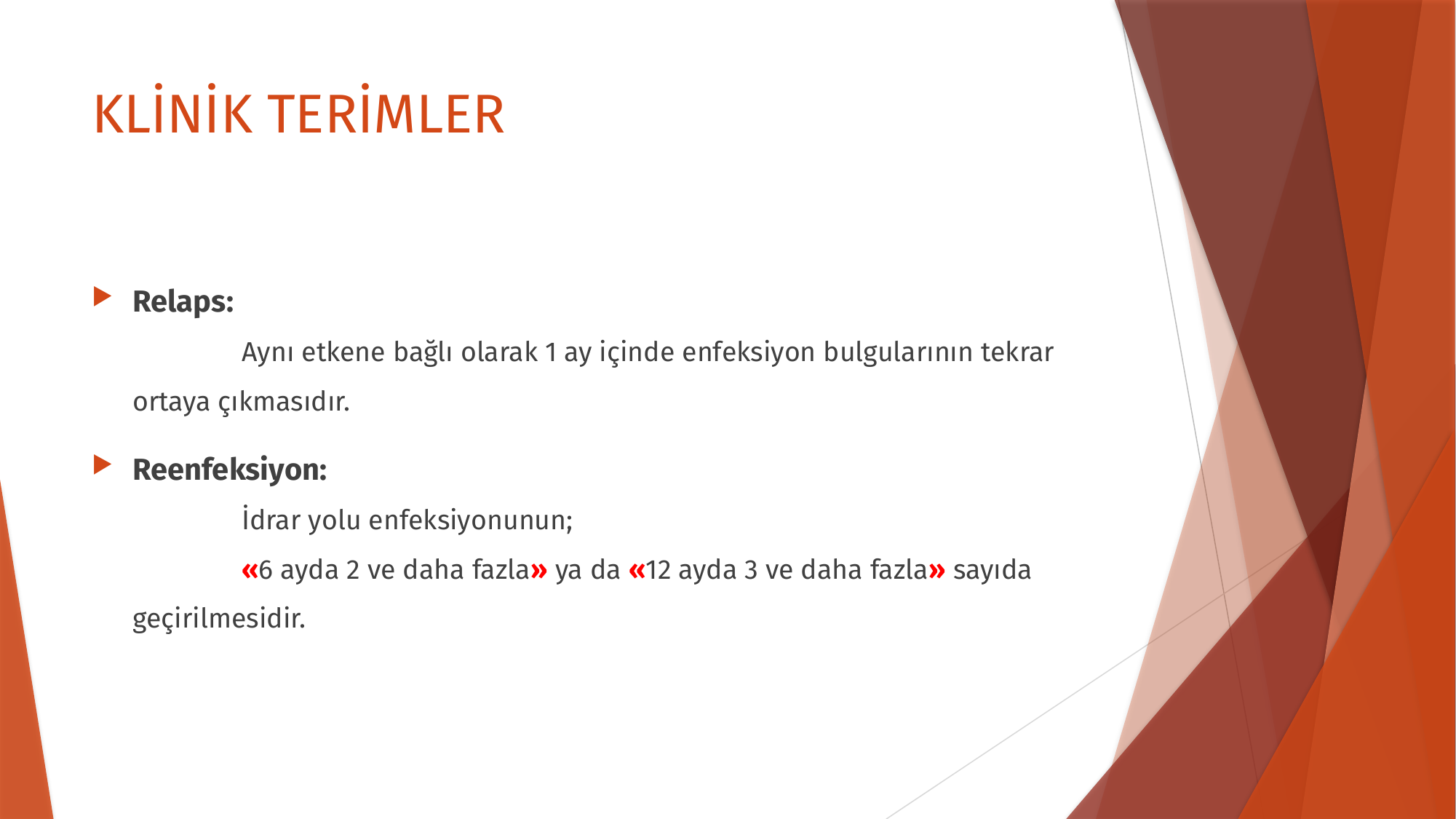

# KLİNİK TERİMLER
Relaps:
	Aynı etkene bağlı olarak 1 ay içinde enfeksiyon bulgularının tekrar ortaya çıkmasıdır.
Reenfeksiyon:
	İdrar yolu enfeksiyonunun;
	«6 ayda 2 ve daha fazla» ya da «12 ayda 3 ve daha fazla» sayıda geçirilmesidir.